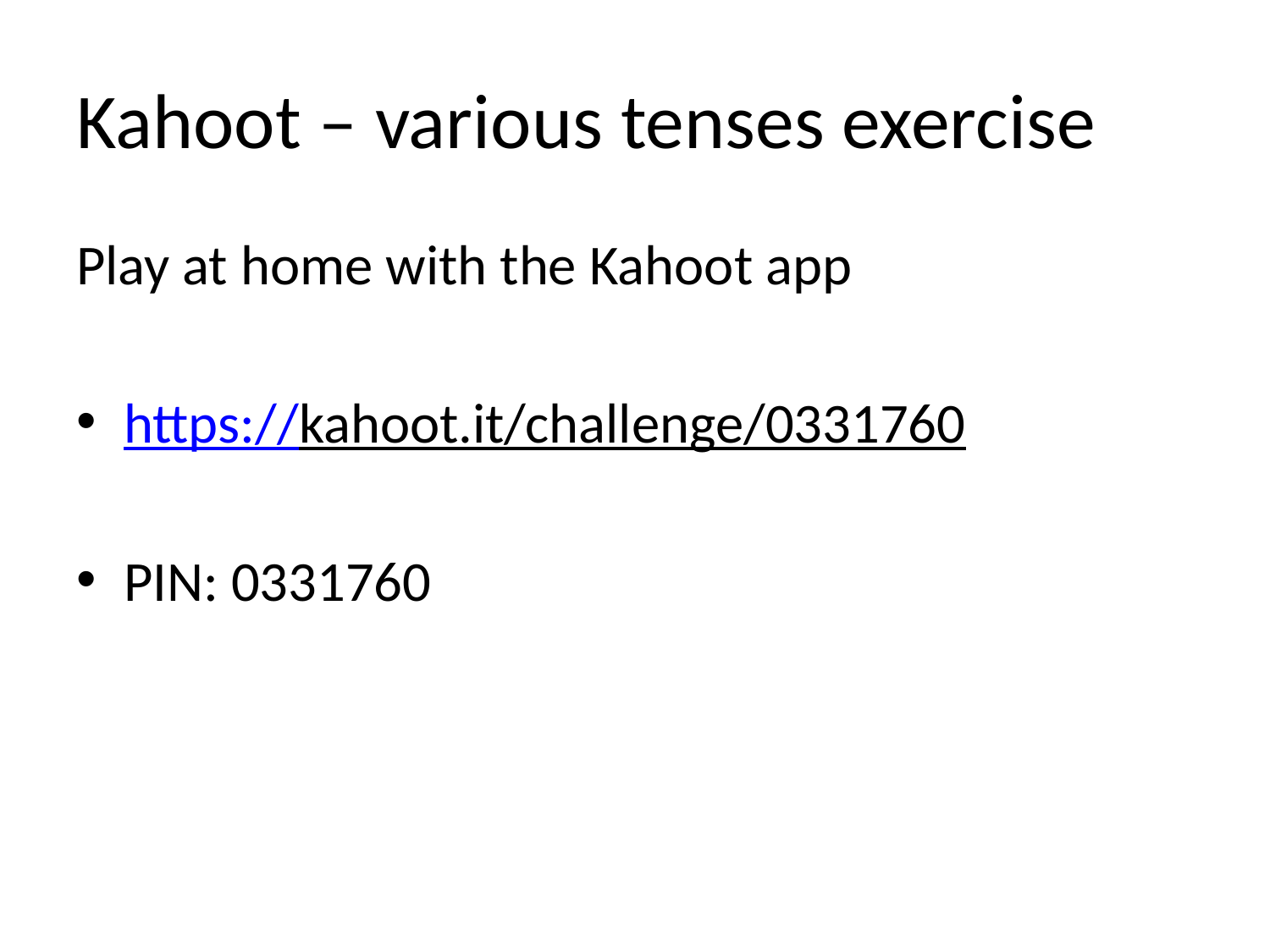

# Kahoot – various tenses exercise
Play at home with the Kahoot app

https://kahoot.it/challenge/0331760

PIN: 0331760